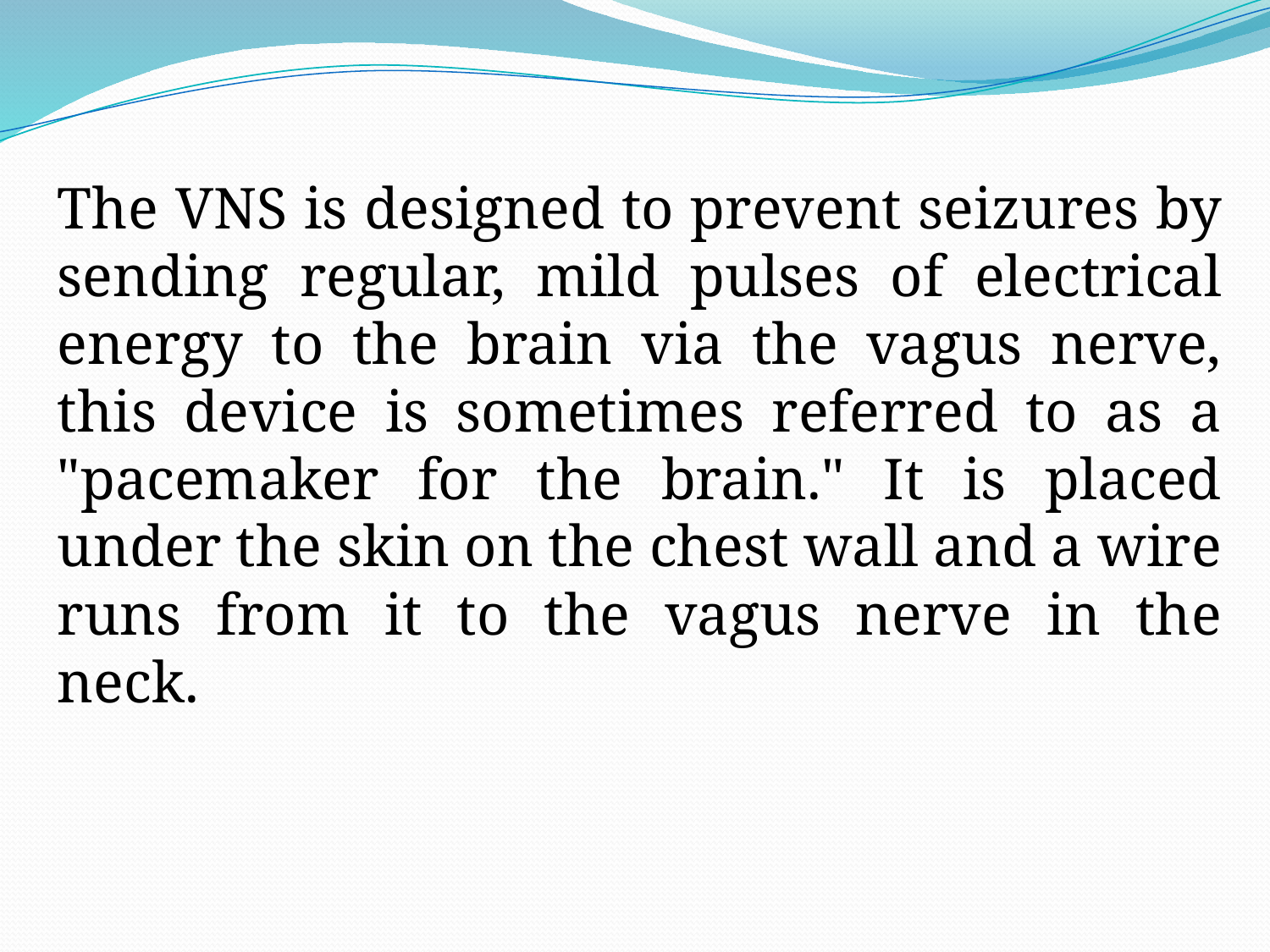

The VNS is designed to prevent seizures by sending regular, mild pulses of electrical energy to the brain via the vagus nerve, this device is sometimes referred to as a "pacemaker for the brain." It is placed under the skin on the chest wall and a wire runs from it to the vagus nerve in the neck.